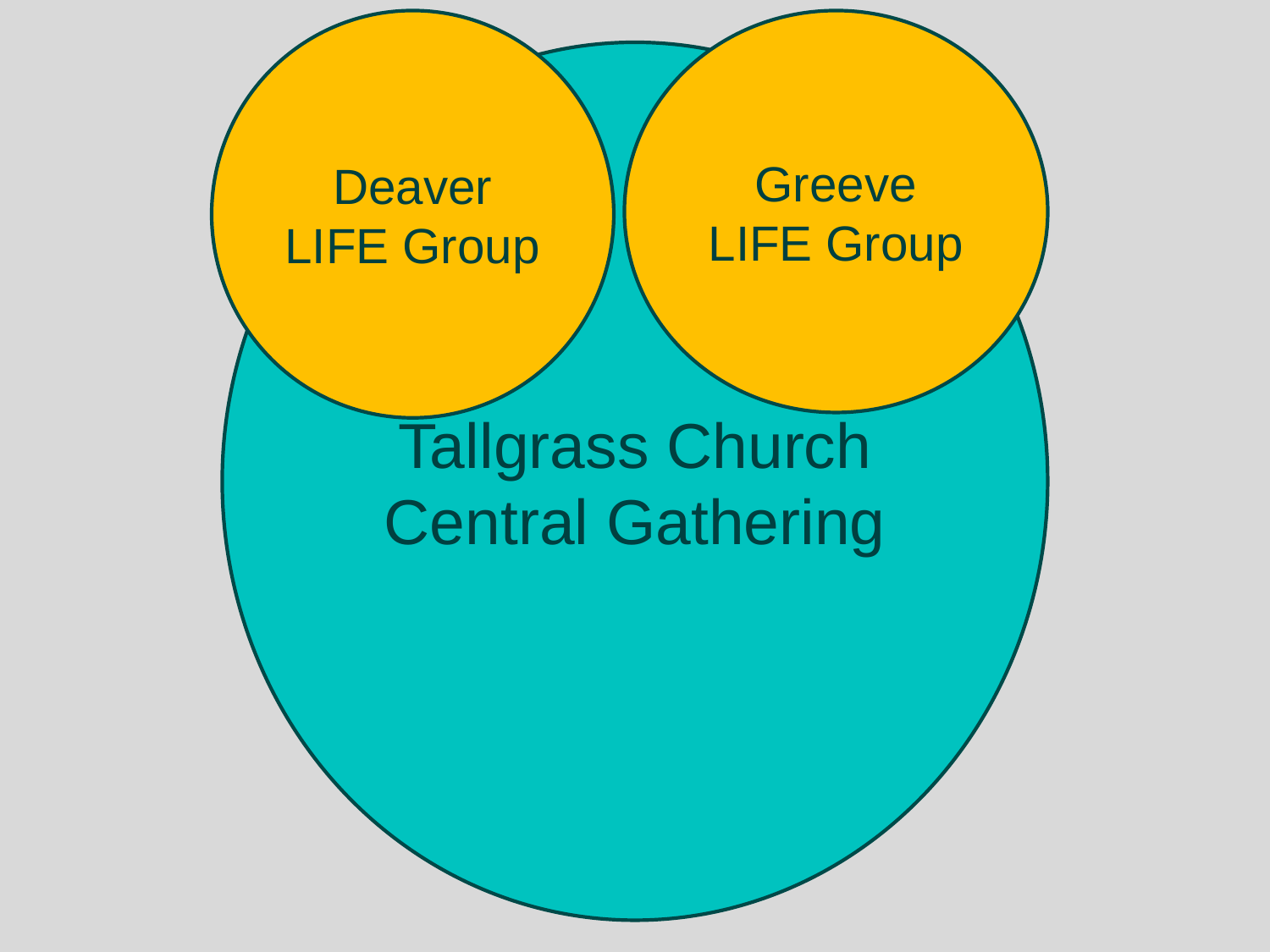

Deaver LIFE Group
Greeve LIFE Group
Tallgrass Church
Central Gathering